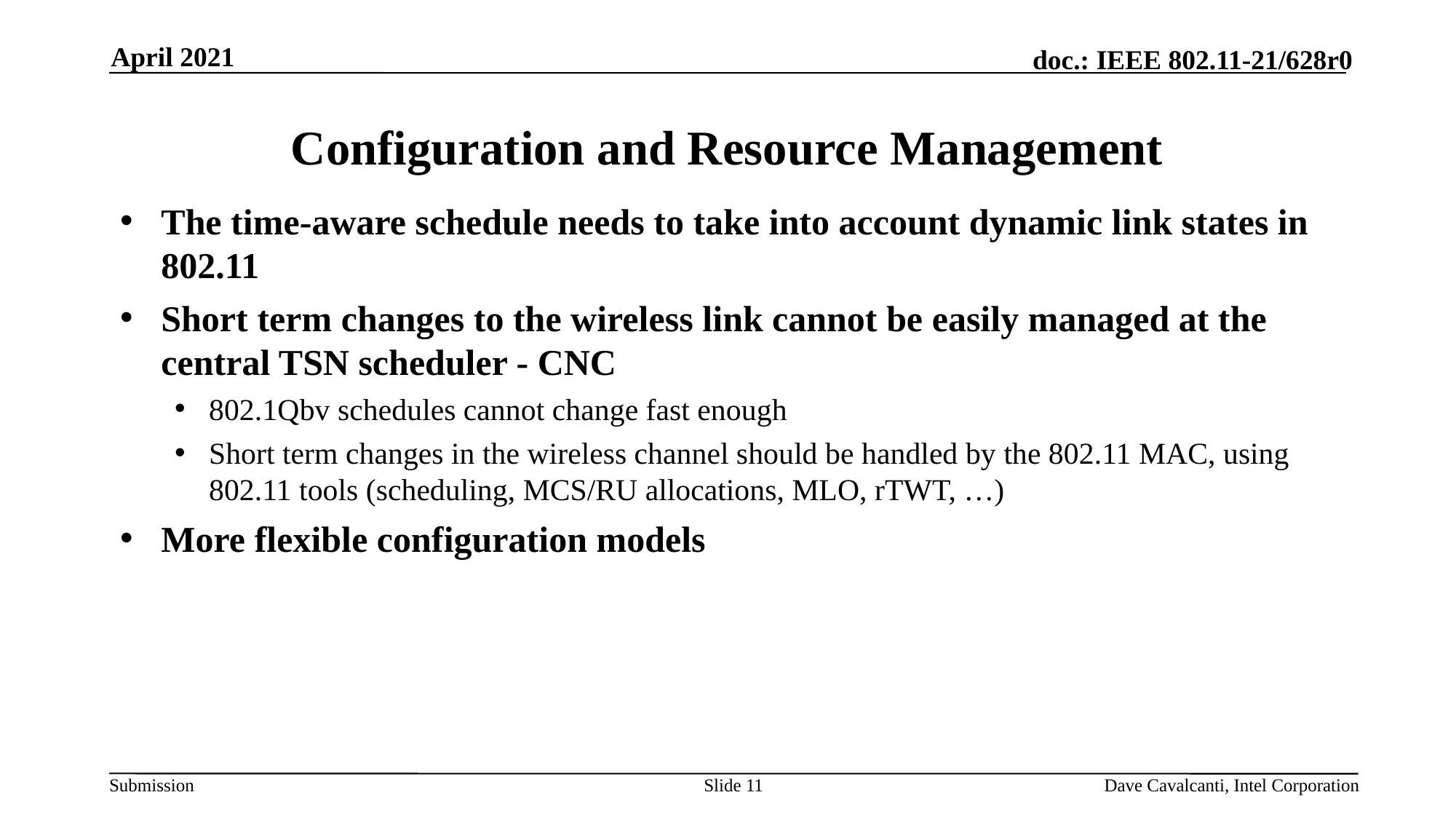

April 2021
# Configuration and Resource Management
The time-aware schedule needs to take into account dynamic link states in 802.11
Short term changes to the wireless link cannot be easily managed at the central TSN scheduler - CNC
802.1Qbv schedules cannot change fast enough
Short term changes in the wireless channel should be handled by the 802.11 MAC, using 802.11 tools (scheduling, MCS/RU allocations, MLO, rTWT, …)
More flexible configuration models

Slide 11
Dave Cavalcanti, Intel Corporation